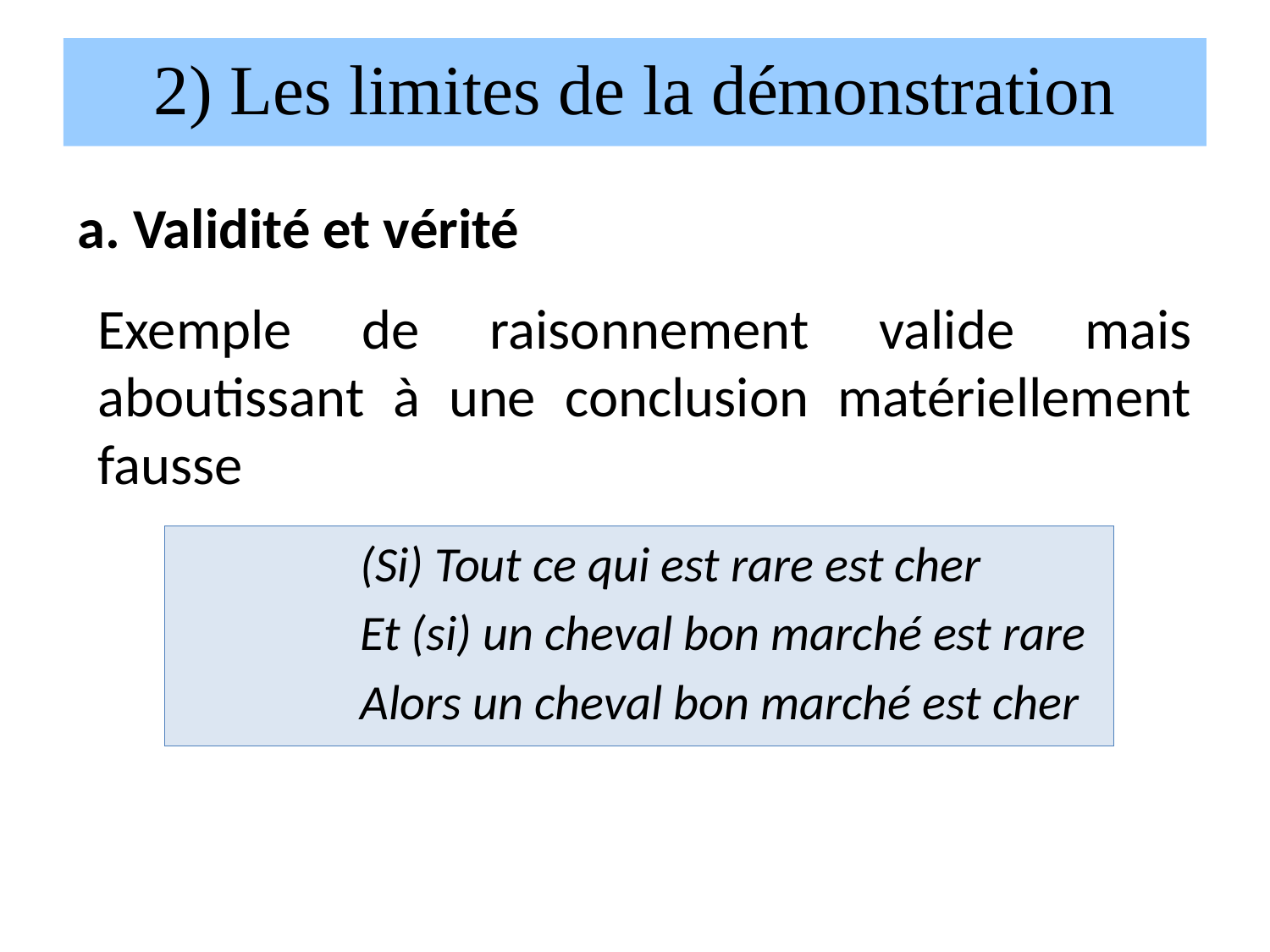

2) Les limites de la démonstration
a. Validité et vérité
Exemple de raisonnement valide mais aboutissant à une conclusion matériellement fausse

	(Si) Tout ce qui est rare est cher
	Et (si) un cheval bon marché est rare
	Alors un cheval bon marché est cher